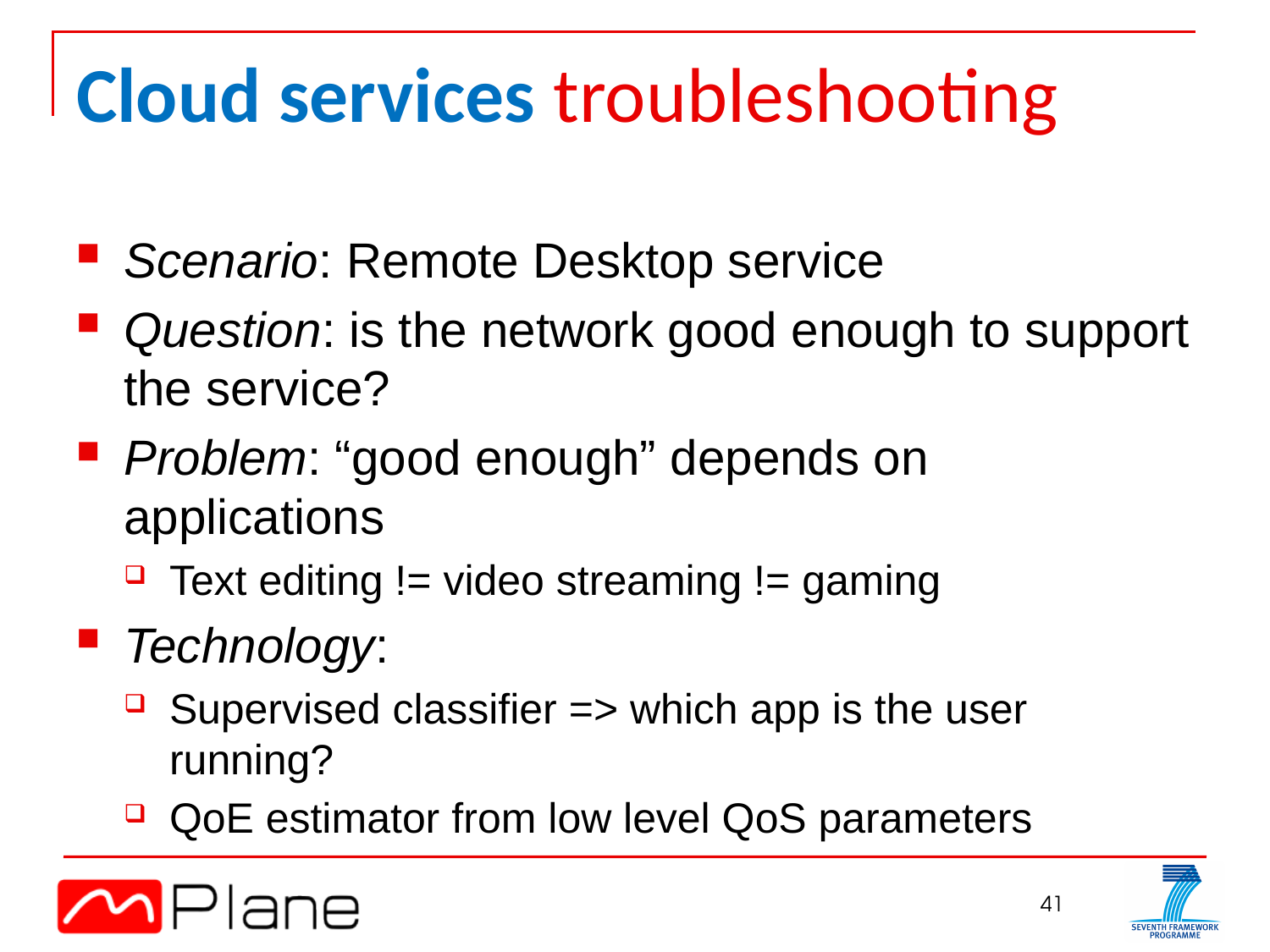

# Cloud services troubleshooting
Scenario: Remote Desktop service
Question: is the network good enough to support the service?
Problem: “good enough” depends on applications
Text editing != video streaming != gaming
Technology:
Supervised classifier => which app is the user running?
QoE estimator from low level QoS parameters